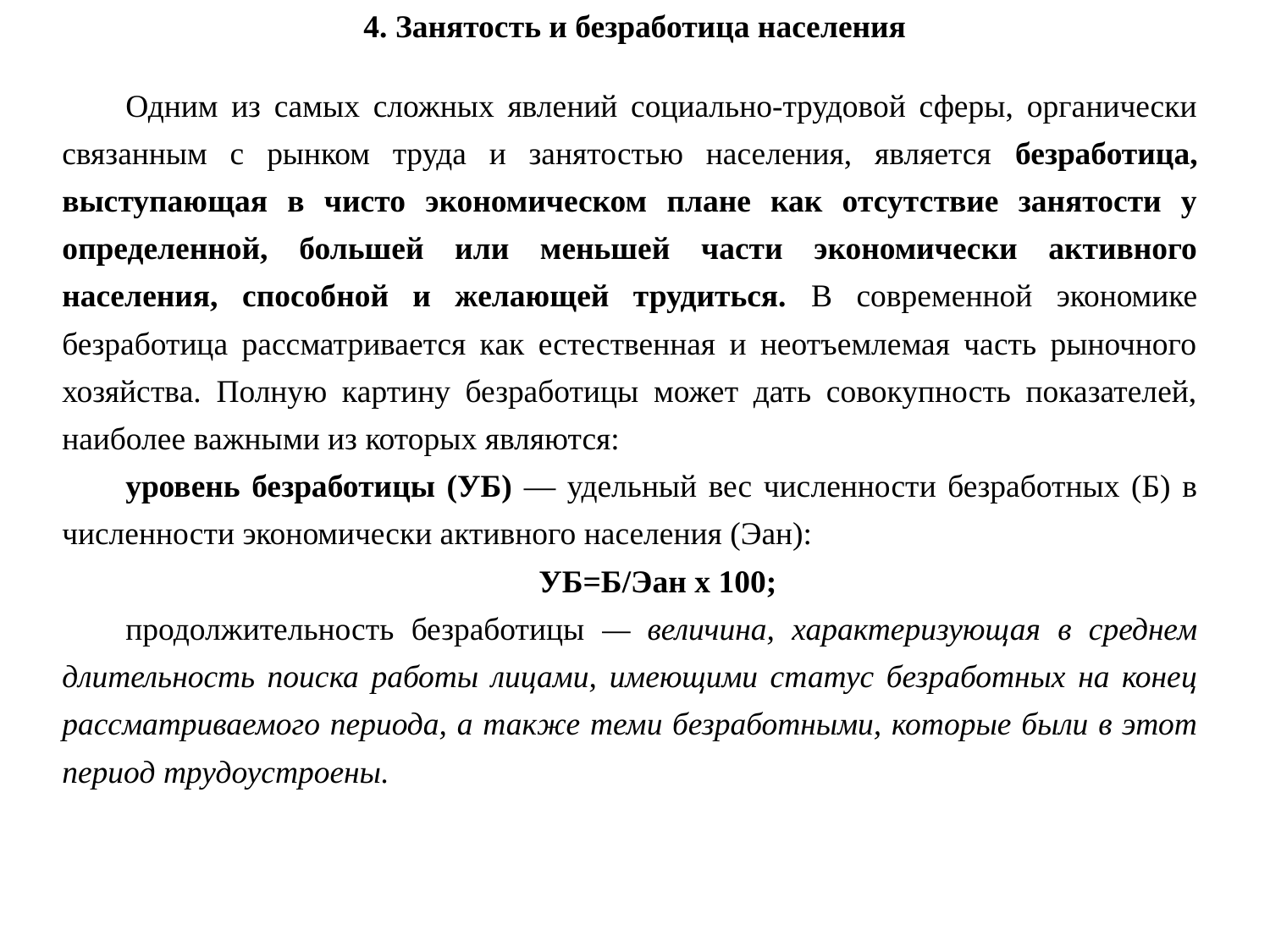

4. Занятость и безработица населения
Одним из самых сложных явлений социально-трудовой сферы, органически связанным с рынком труда и занятостью населения, является безработица, выступающая в чисто экономическом плане как отсутствие занятости у определенной, большей или меньшей части экономически активного населения, способной и желающей трудиться. В современной экономике безработица рассматривается как естественная и неотъемлемая часть рыночного хозяйства. Полную картину безработицы может дать совокупность показателей, наиболее важными из которых являются:
уровень безработицы (УБ) — удельный вес численности безработных (Б) в численности экономически активного населения (Эан):
УБ=Б/Эан х 100;
продолжительность безработицы — величина, характеризующая в среднем длительность поиска работы лицами, имеющими статус безработных на конец рассматриваемого периода, а также теми безработными, которые были в этот период трудоустроены.